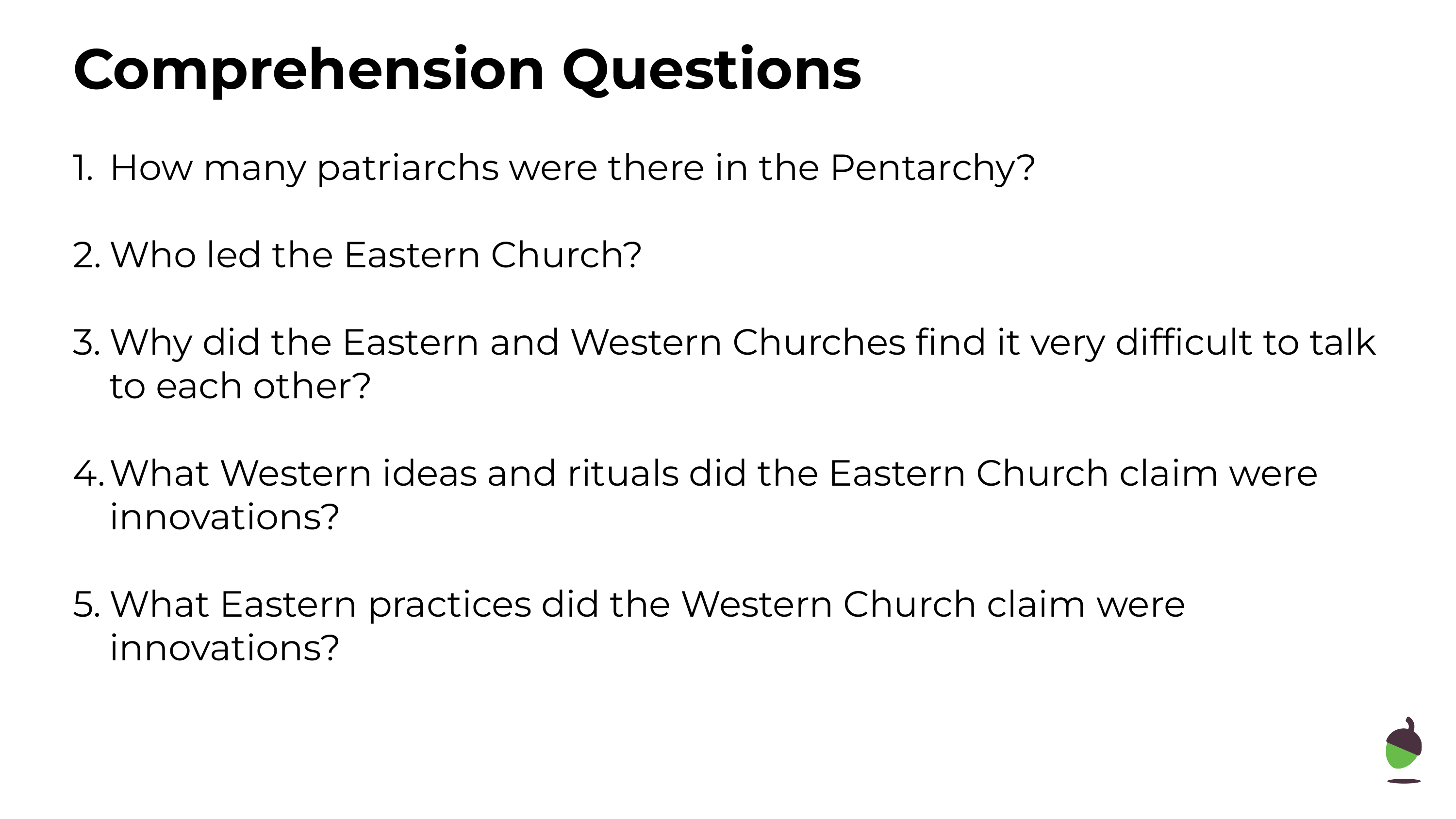

# Comprehension Questions
How many patriarchs were there in the Pentarchy?

Who led the Eastern Church?

Why did the Eastern and Western Churches find it very difficult to talk to each other?

What Western ideas and rituals did the Eastern Church claim were innovations?

What Eastern practices did the Western Church claim were innovations?

7